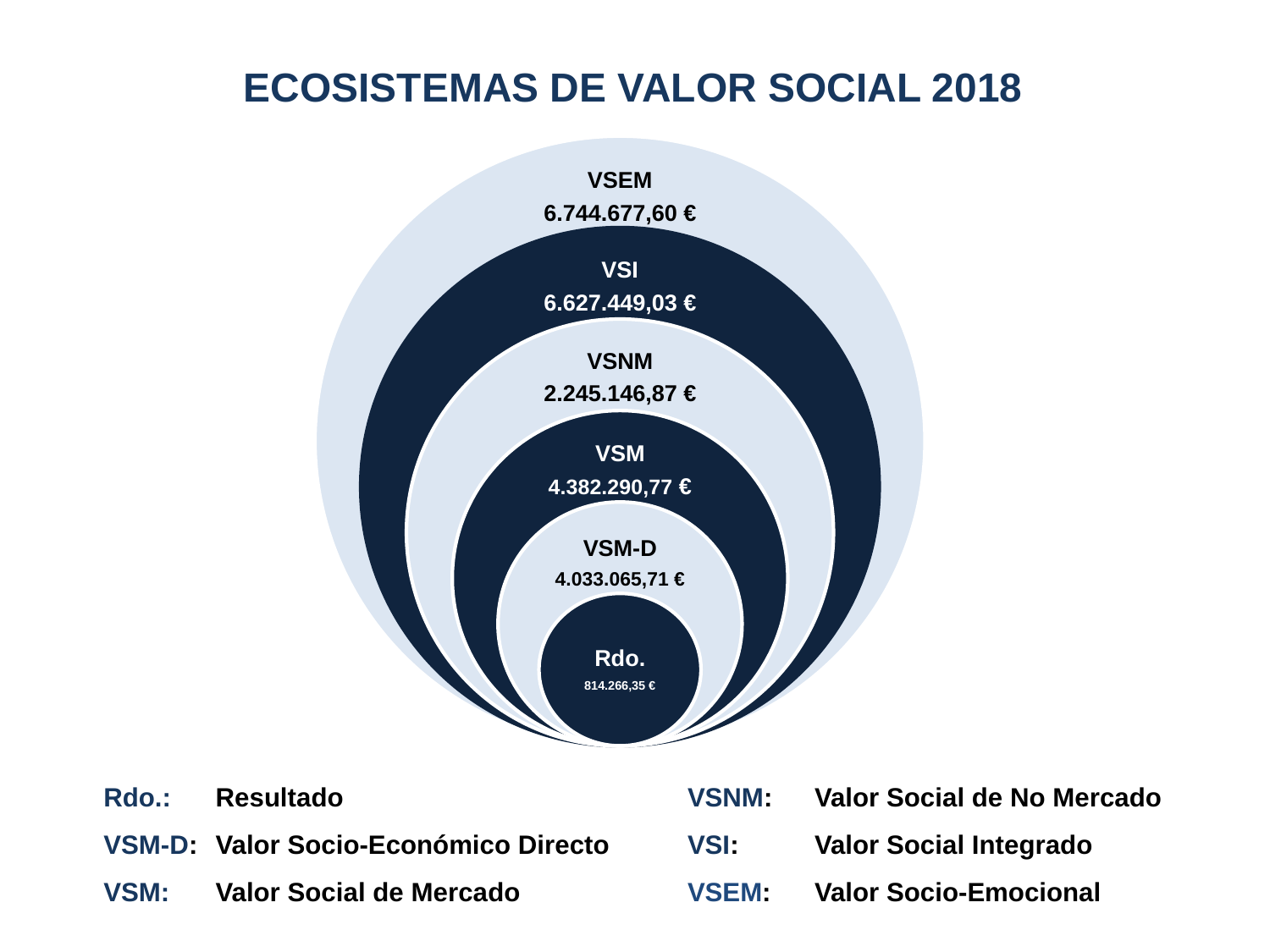

ECOSISTEMAS DE VALOR SOCIAL 2018
VSEM
6.744.677,60 €
VSI
6.627.449,03 €
VSNM
2.245.146,87 €
VSM
4.382.290,77 €
VSM-D
4.033.065,71 €
Rdo.
814.266,35 €
VSNM: 	Valor Social de No Mercado
VSI:		Valor Social Integrado
VSEM: 	Valor Socio-Emocional
Rdo.: 	Resultado
VSM-D: 	Valor Socio-Económico Directo
VSM: 	Valor Social de Mercado